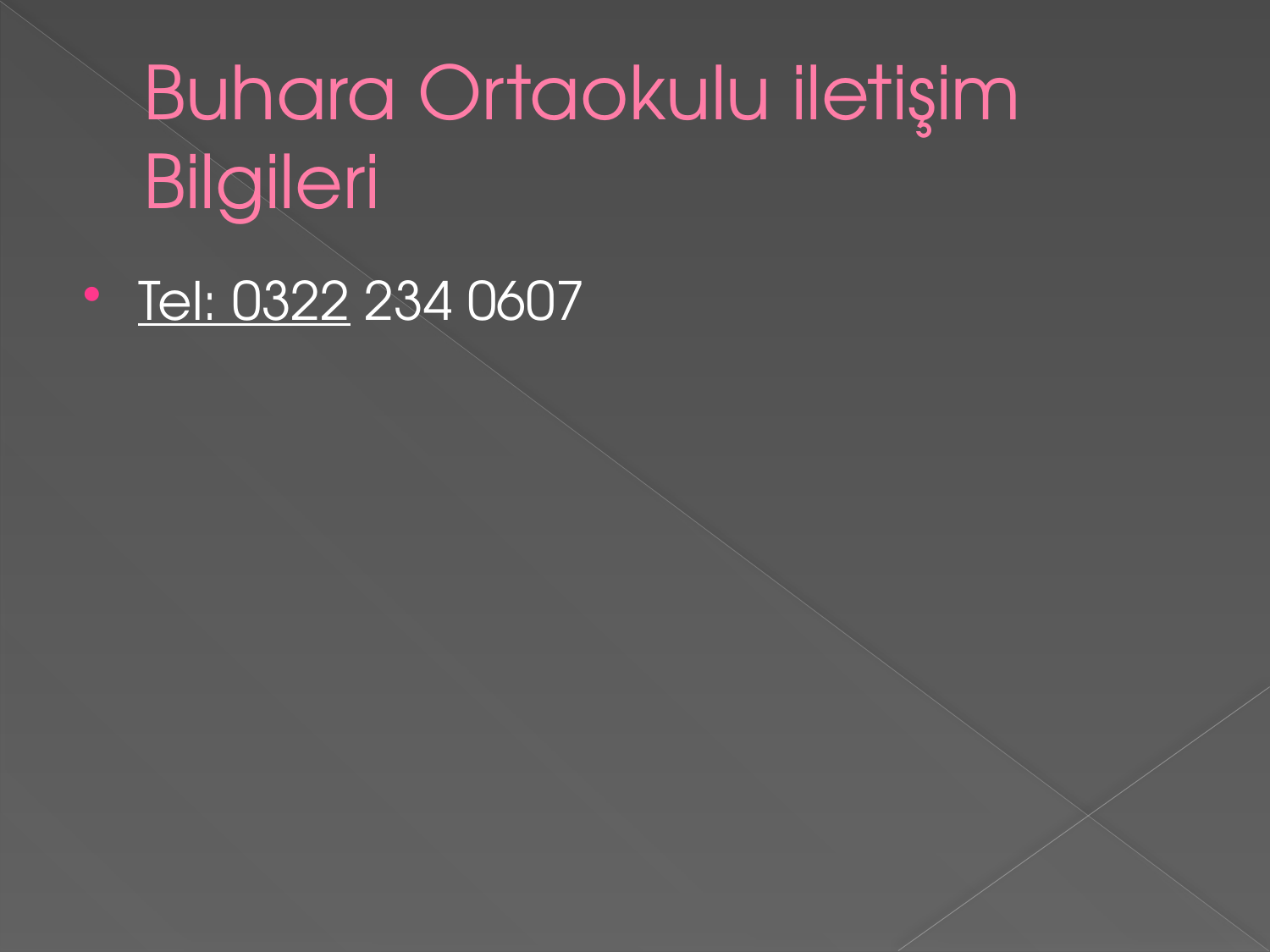

# Buhara Ortaokulu iletişim Bilgileri
Tel: 0322 234 0607